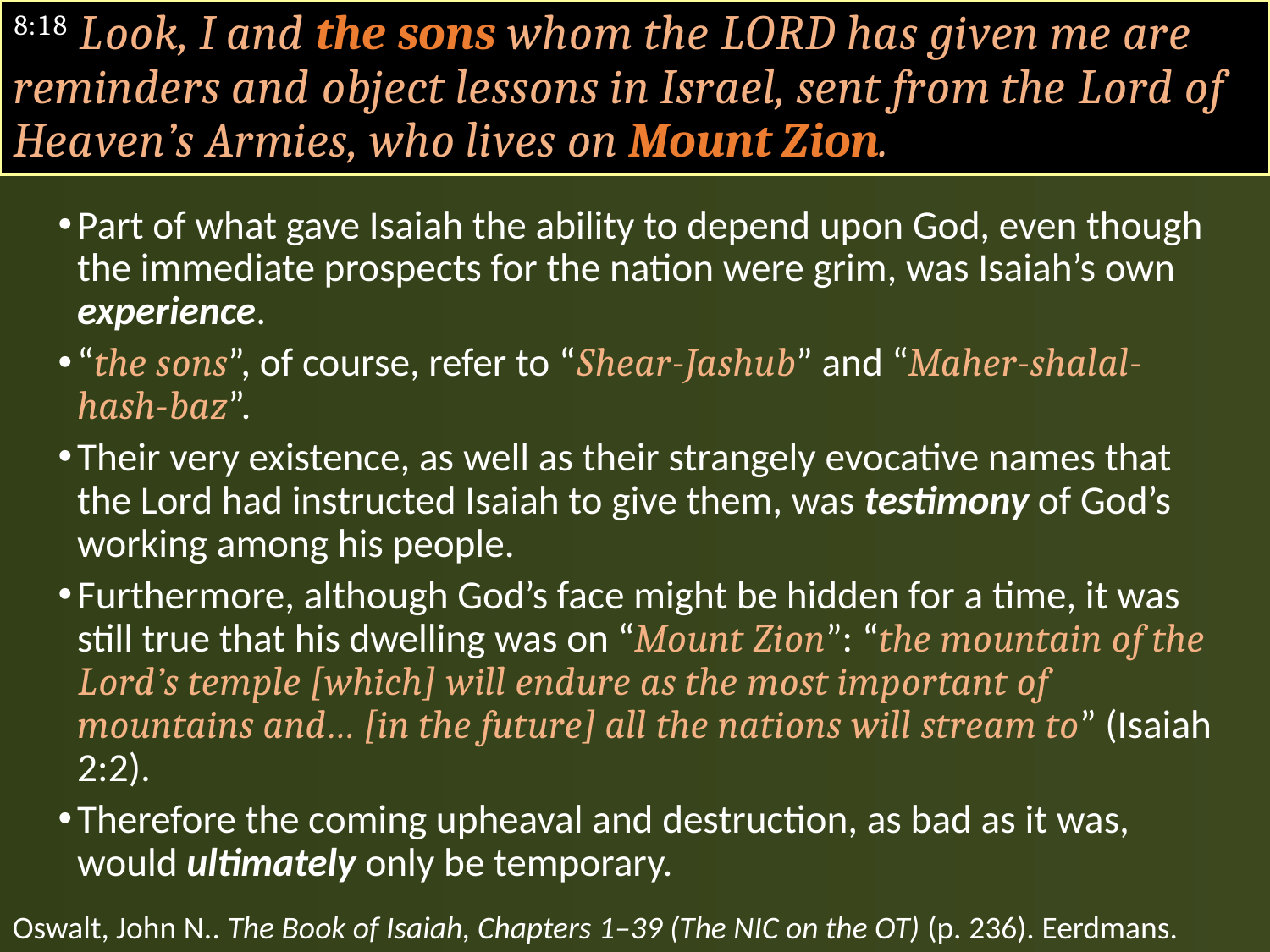

# 8:18 Look, I and the sons whom the LORD has given me are reminders and object lessons in Israel, sent from the Lord of Heaven’s Armies, who lives on Mount Zion.
Part of what gave Isaiah the ability to depend upon God, even though the immediate prospects for the nation were grim, was Isaiah’s own experience.
“the sons”, of course, refer to “Shear-Jashub” and “Maher-shalal-hash-baz”.
Their very existence, as well as their strangely evocative names that the Lord had instructed Isaiah to give them, was testimony of God’s working among his people.
Furthermore, although God’s face might be hidden for a time, it was still true that his dwelling was on “Mount Zion”: “the mountain of the Lord’s temple [which] will endure as the most important of mountains and… [in the future] all the nations will stream to” (Isaiah 2:2).
Therefore the coming upheaval and destruction, as bad as it was, would ultimately only be temporary.
Oswalt, John N.. The Book of Isaiah, Chapters 1–39 (The NIC on the OT) (p. 236). Eerdmans.